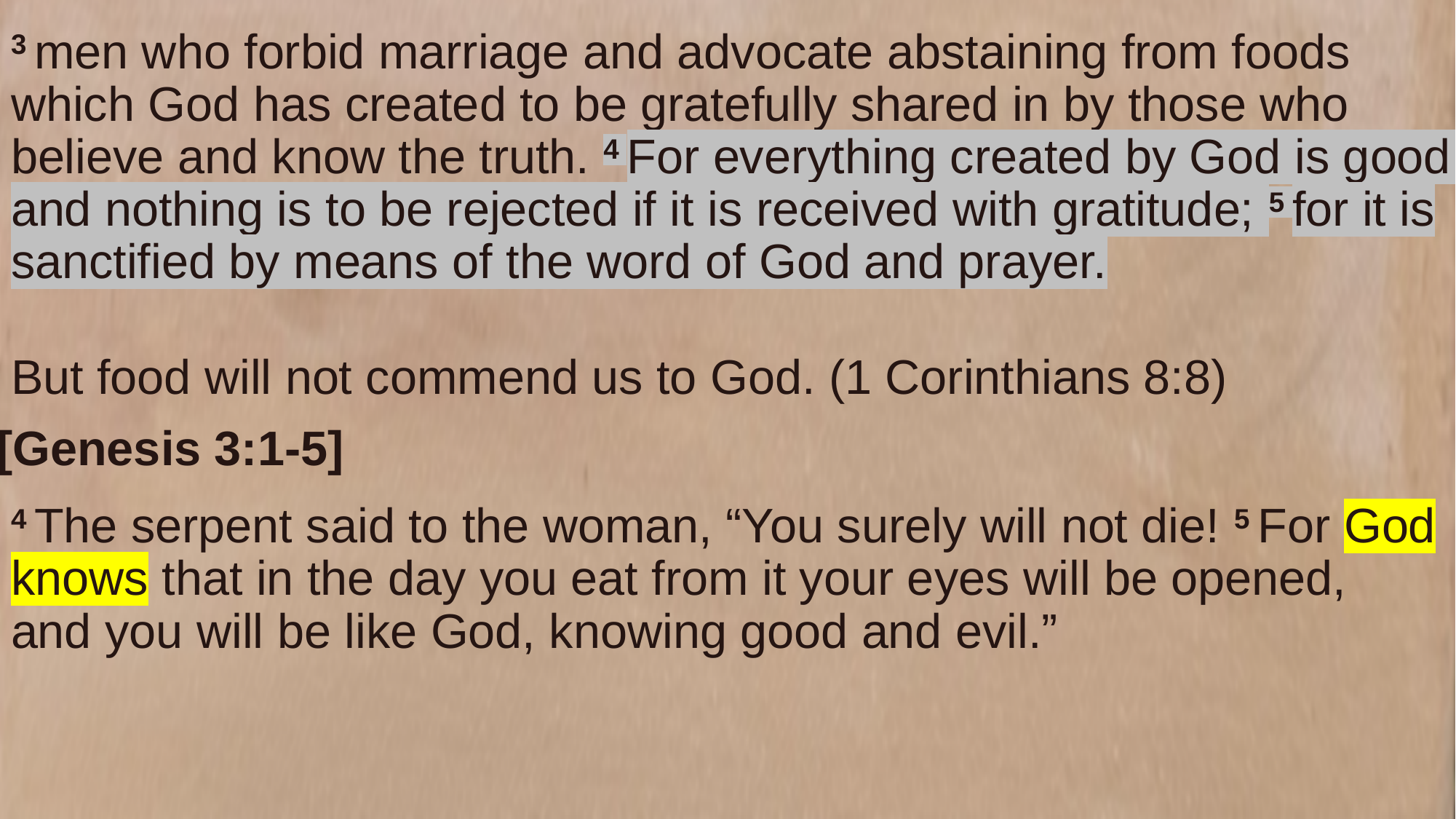

3 men who forbid marriage and advocate abstaining from foods which God has created to be gratefully shared in by those who believe and know the truth. 4 For everything created by God is good, and nothing is to be rejected if it is received with gratitude; 5 for it is sanctified by means of the word of God and prayer.
But food will not commend us to God. (1 Corinthians 8:8)
[Genesis 3:1-5]
4 The serpent said to the woman, “You surely will not die! 5 For God knows that in the day you eat from it your eyes will be opened, and you will be like God, knowing good and evil.”